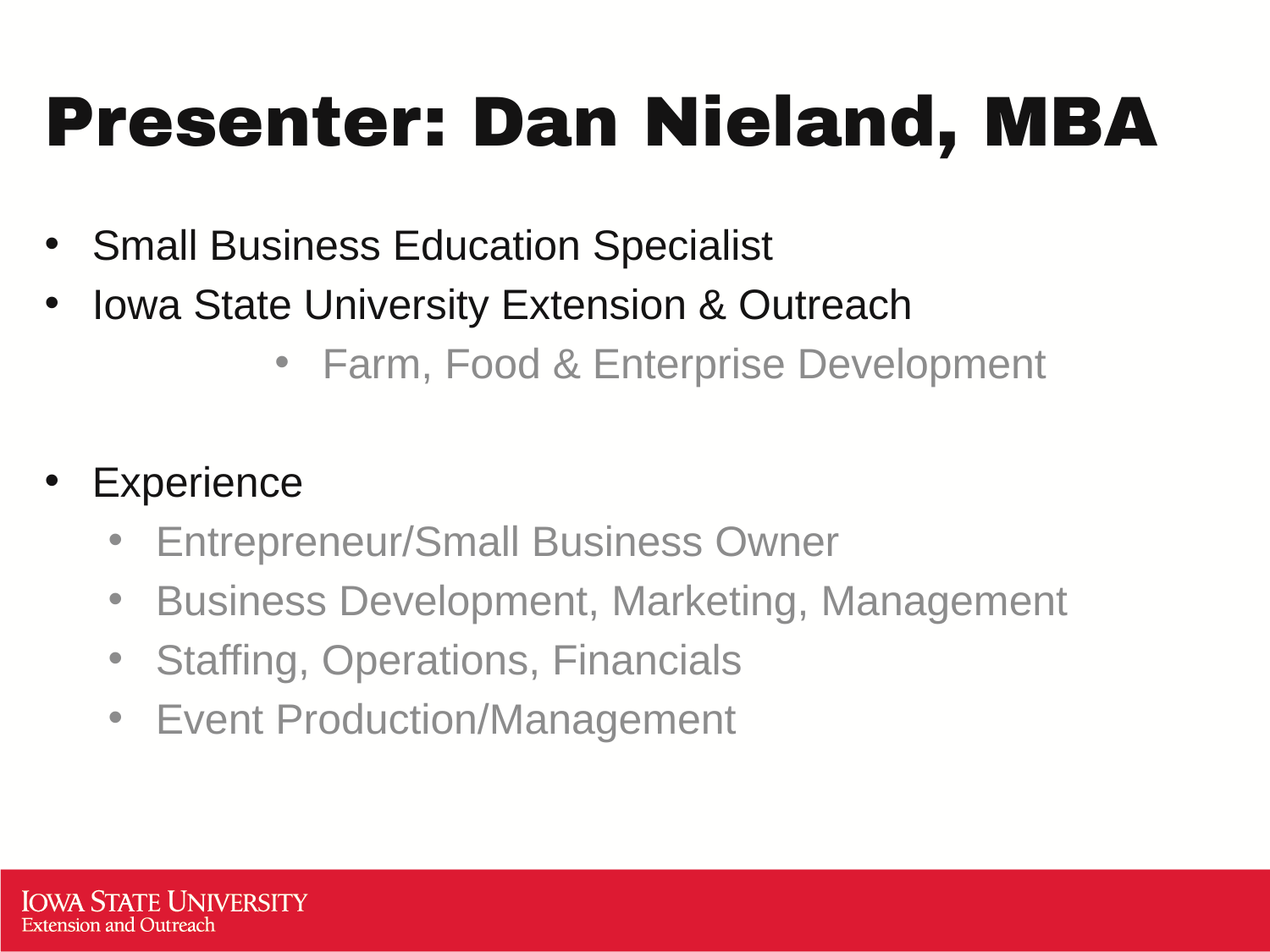

# Presenter: Dan Nieland, MBA
Small Business Education Specialist
Iowa State University Extension & Outreach
Farm, Food & Enterprise Development

Experience
Entrepreneur/Small Business Owner
Business Development, Marketing, Management
Staffing, Operations, Financials
Event Production/Management